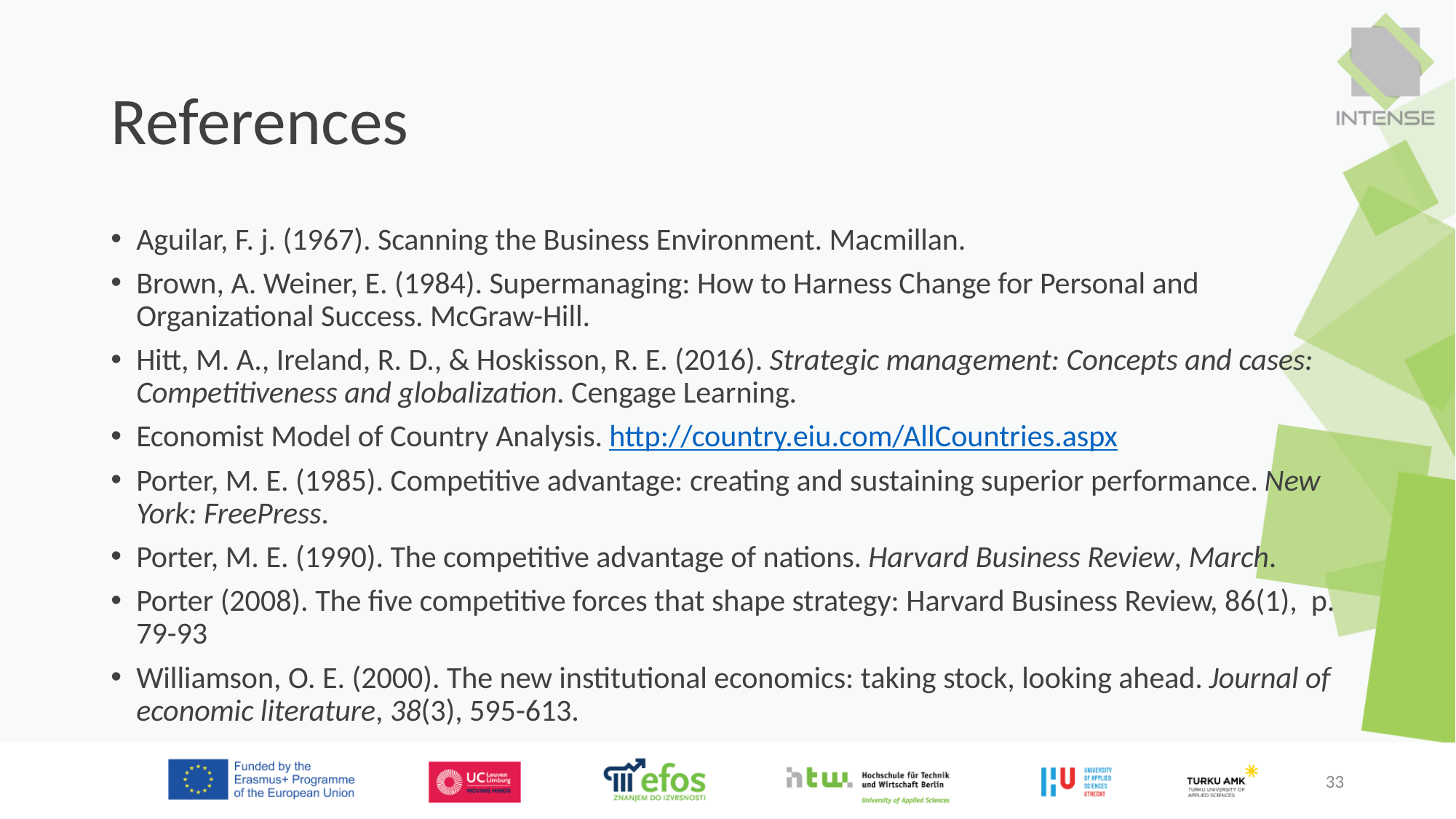

# References
Aguilar, F. j. (1967). Scanning the Business Environment. Macmillan.
Brown, A. Weiner, E. (1984). Supermanaging: How to Harness Change for Personal and Organizational Success. McGraw-Hill.
Hitt, M. A., Ireland, R. D., & Hoskisson, R. E. (2016). Strategic management: Concepts and cases: Competitiveness and globalization. Cengage Learning.
Economist Model of Country Analysis. http://country.eiu.com/AllCountries.aspx
Porter, M. E. (1985). Competitive advantage: creating and sustaining superior performance. New York: FreePress.
Porter, M. E. (1990). The competitive advantage of nations. Harvard Business Review, March.
Porter (2008). The five competitive forces that shape strategy: Harvard Business Review, 86(1),  p. 79-93
Williamson, O. E. (2000). The new institutional economics: taking stock, looking ahead. Journal of economic literature, 38(3), 595-613.

33